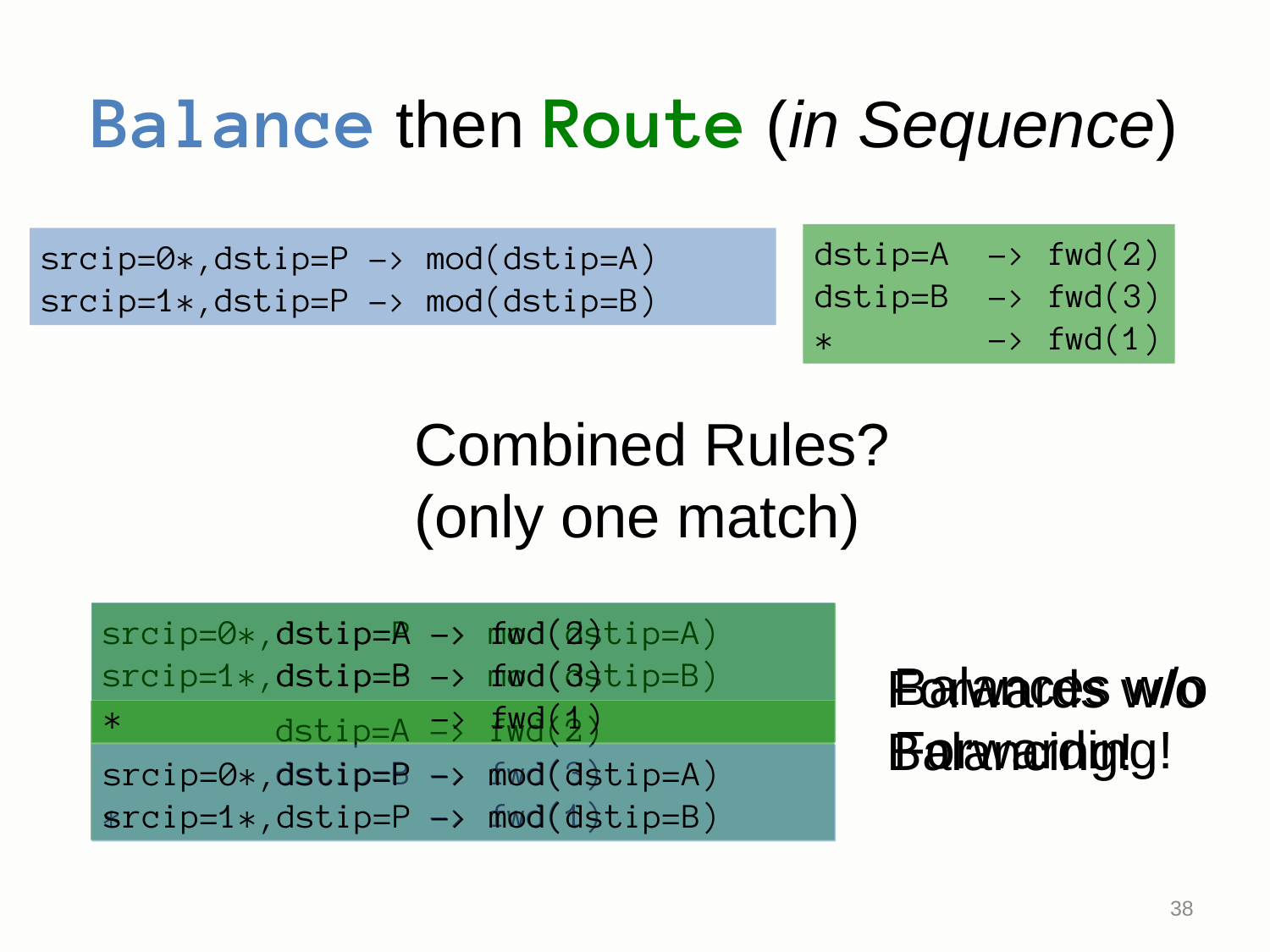

# Balance then Route (in Sequence)
dstip=A  -> fwd(2)
dstip=B  -> fwd(3)
*        -> fwd(1)
srcip=0*,dstip=P -> mod(dstip=A)      srcip=1*,dstip=P -> mod(dstip=B)
Combined Rules?
(only one match)
srcip=0*,dstip=P -> mod(dstip=A)      srcip=1*,dstip=P -> mod(dstip=B)
         dstip=A -> fwd(2)
         dstip=B -> fwd(3)
*                -> fwd(1)
Balances w/o
Forwarding!
         dstip=A -> fwd(2)
         dstip=B -> fwd(3)
*                -> fwd(1)
srcip=0*,dstip=P -> mod(dstip=A)      srcip=1*,dstip=P -> mod(dstip=B)
Forwards w/o
Balancing!
38